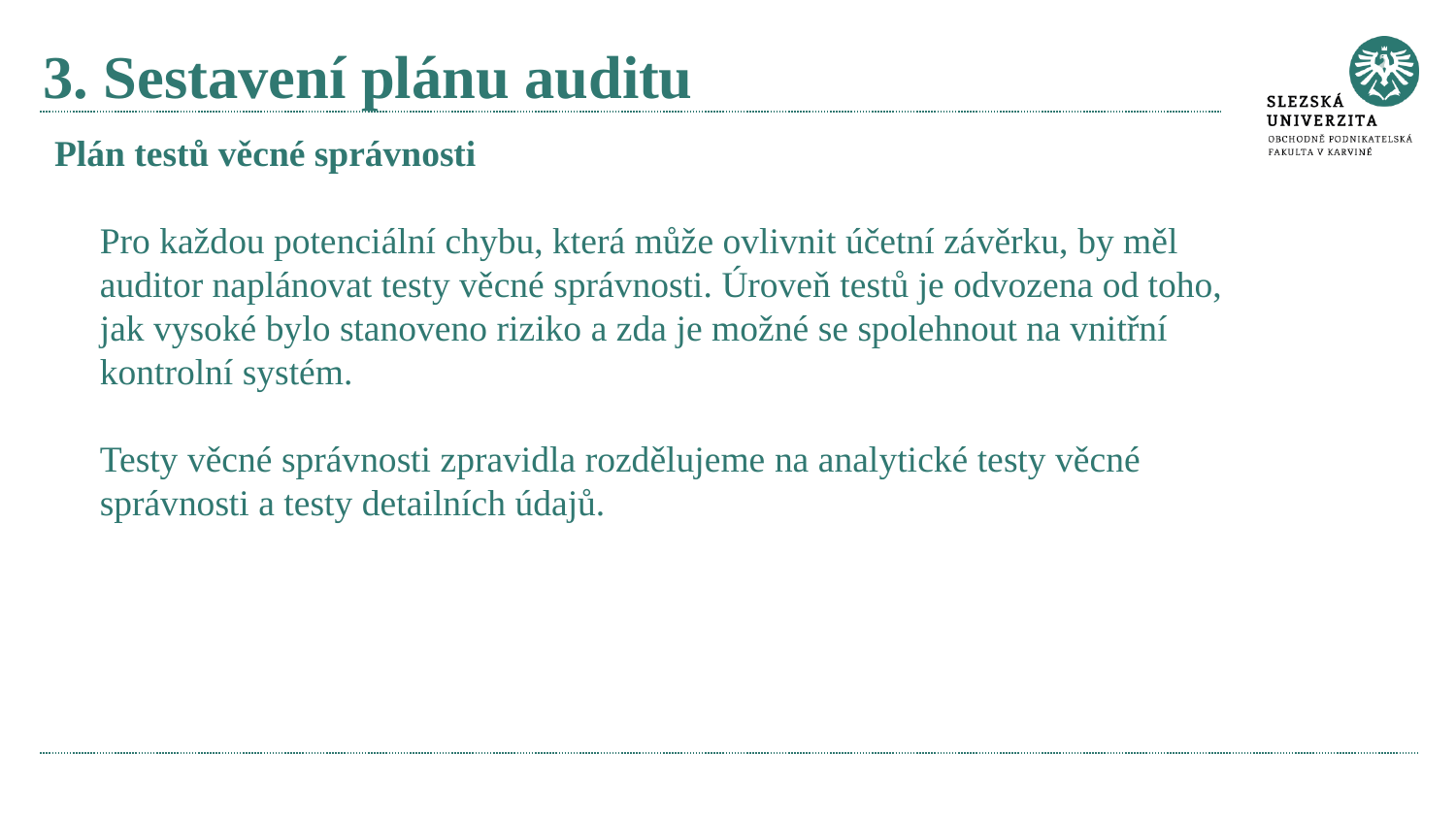

# 3. Sestavení plánu auditu
Plán testů věcné správnosti
Pro každou potenciální chybu, která může ovlivnit účetní závěrku, by měl auditor naplánovat testy věcné správnosti. Úroveň testů je odvozena od toho, jak vysoké bylo stanoveno riziko a zda je možné se spolehnout na vnitřní kontrolní systém.

	Testy věcné správnosti zpravidla rozdělujeme na analytické testy věcné správnosti a testy detailních údajů.